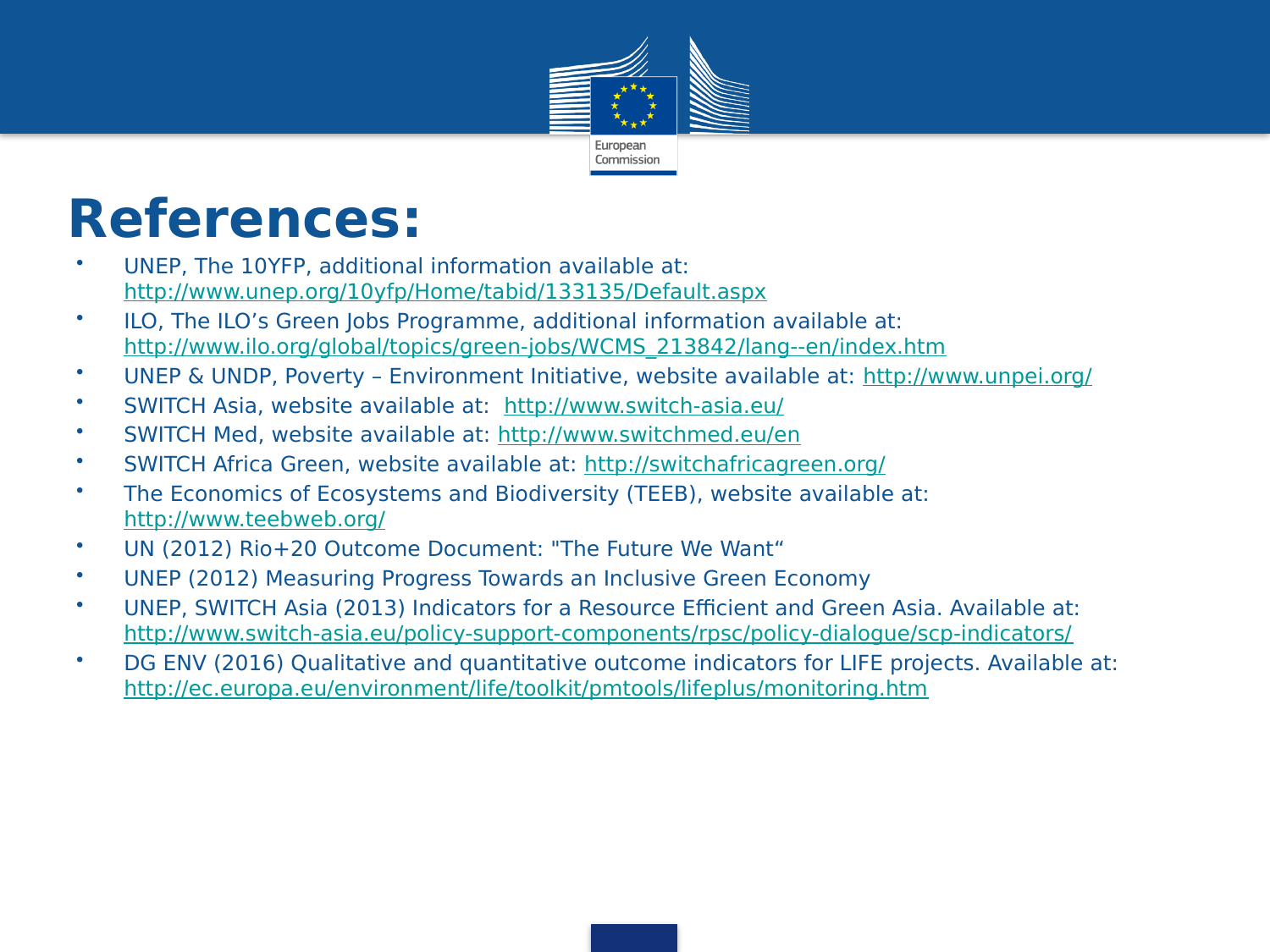

# References:
UNEP, The 10YFP, additional information available at: http://www.unep.org/10yfp/Home/tabid/133135/Default.aspx
ILO, The ILO’s Green Jobs Programme, additional information available at: http://www.ilo.org/global/topics/green-jobs/WCMS_213842/lang--en/index.htm
UNEP & UNDP, Poverty – Environment Initiative, website available at: http://www.unpei.org/
SWITCH Asia, website available at:  http://www.switch-asia.eu/
SWITCH Med, website available at: http://www.switchmed.eu/en
SWITCH Africa Green, website available at: http://switchafricagreen.org/
The Economics of Ecosystems and Biodiversity (TEEB), website available at: http://www.teebweb.org/
UN (2012) Rio+20 Outcome Document: "The Future We Want“
UNEP (2012) Measuring Progress Towards an Inclusive Green Economy
UNEP, SWITCH Asia (2013) Indicators for a Resource Efficient and Green Asia. Available at: http://www.switch-asia.eu/policy-support-components/rpsc/policy-dialogue/scp-indicators/
DG ENV (2016) Qualitative and quantitative outcome indicators for LIFE projects. Available at: http://ec.europa.eu/environment/life/toolkit/pmtools/lifeplus/monitoring.htm